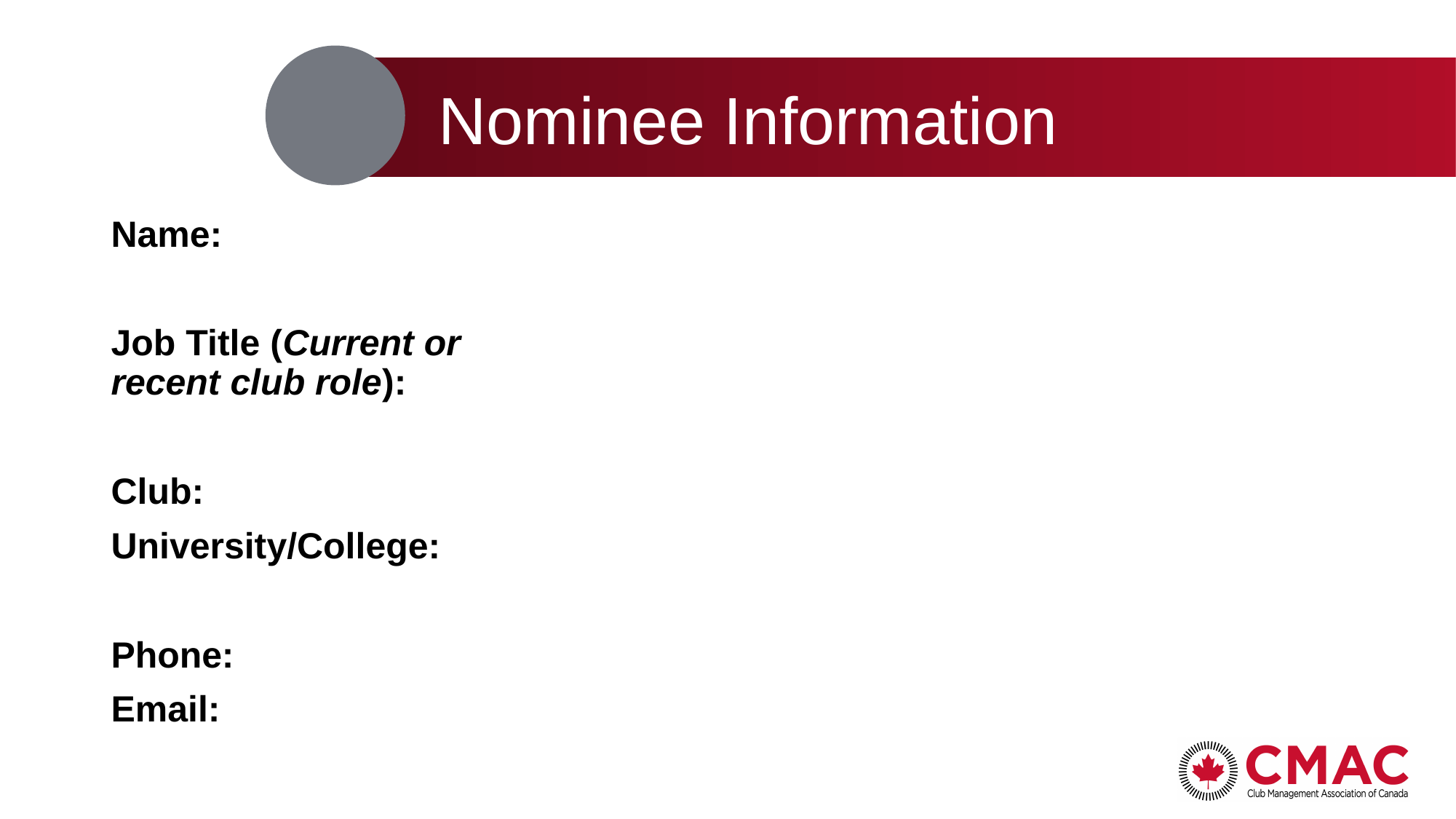

# Nominee Information
Name:

Job Title (Current or recent club role):

Club:
University/College:

Phone:
Email: